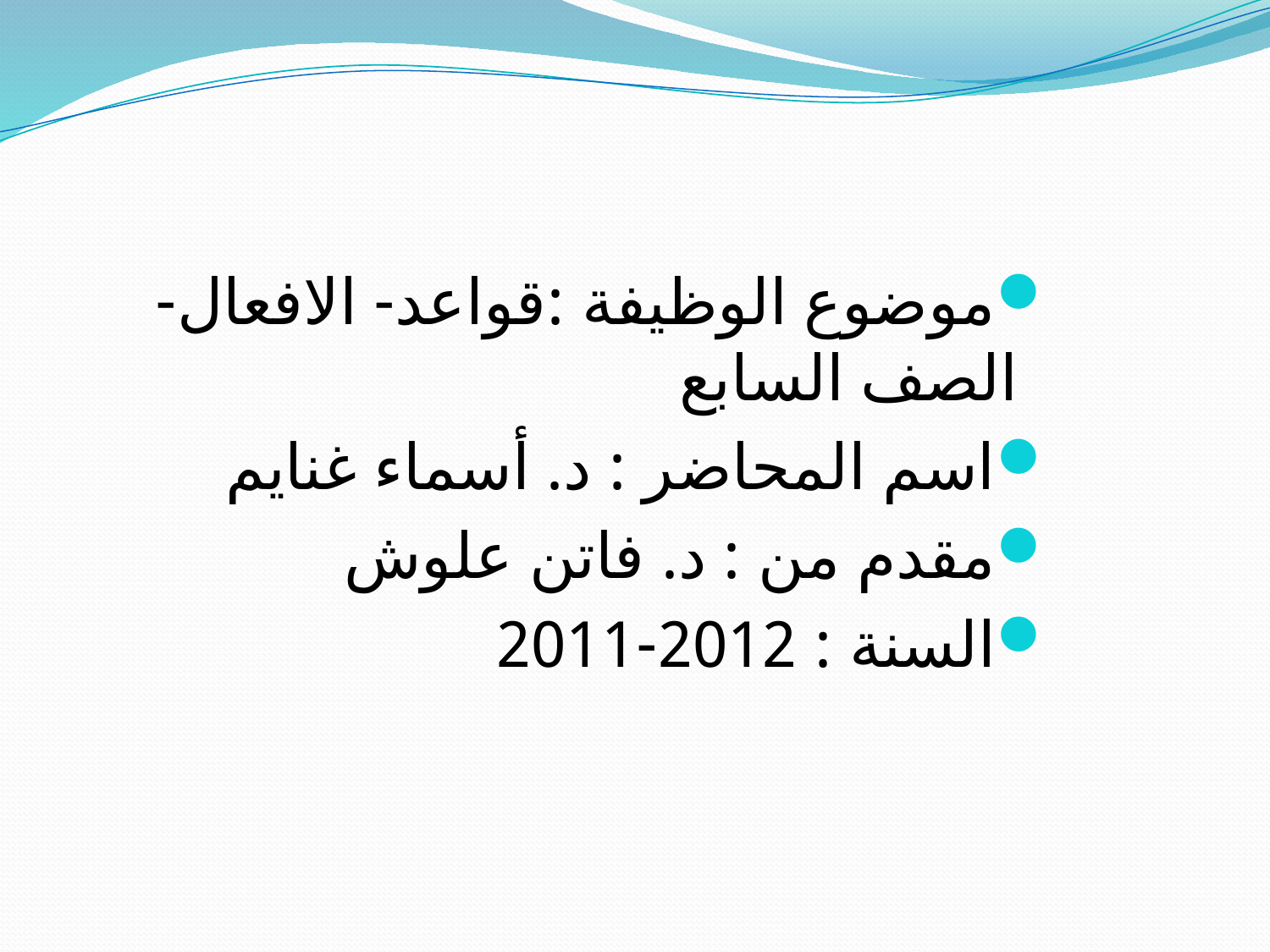

موضوع الوظيفة :قواعد- الافعال- الصف السابع
اسم المحاضر : د. أسماء غنايم
مقدم من : د. فاتن علوش
السنة : 2012-2011